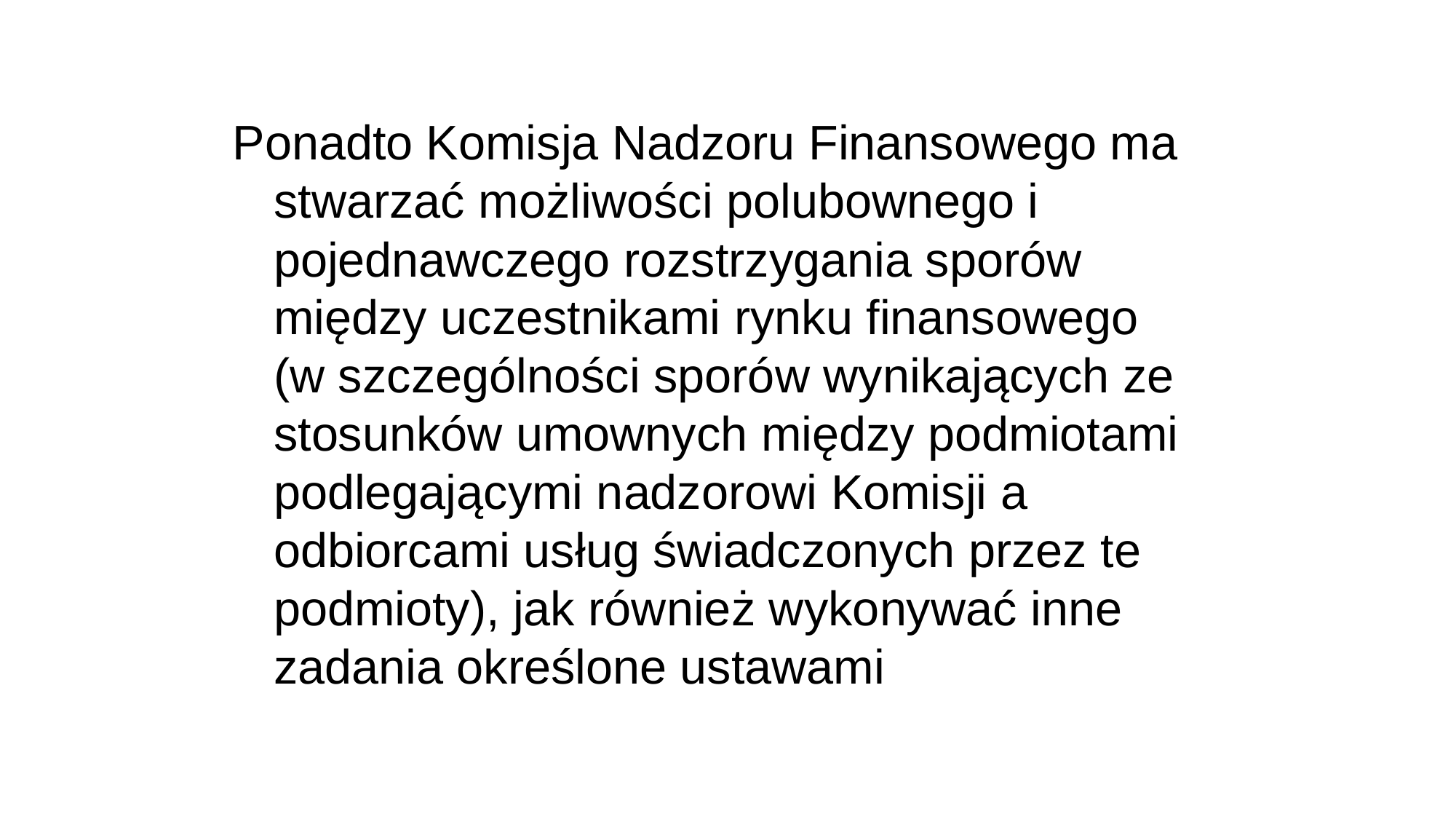

Ponadto Komisja Nadzoru Finansowego ma stwarzać możliwości polubownego i pojednawczego rozstrzygania sporów między uczestnikami rynku finansowego (w szczególności sporów wynikających ze stosunków umownych między podmiotami podlegającymi nadzorowi Komisji a odbiorcami usług świadczonych przez te podmioty), jak również wykonywać inne zadania określone ustawami